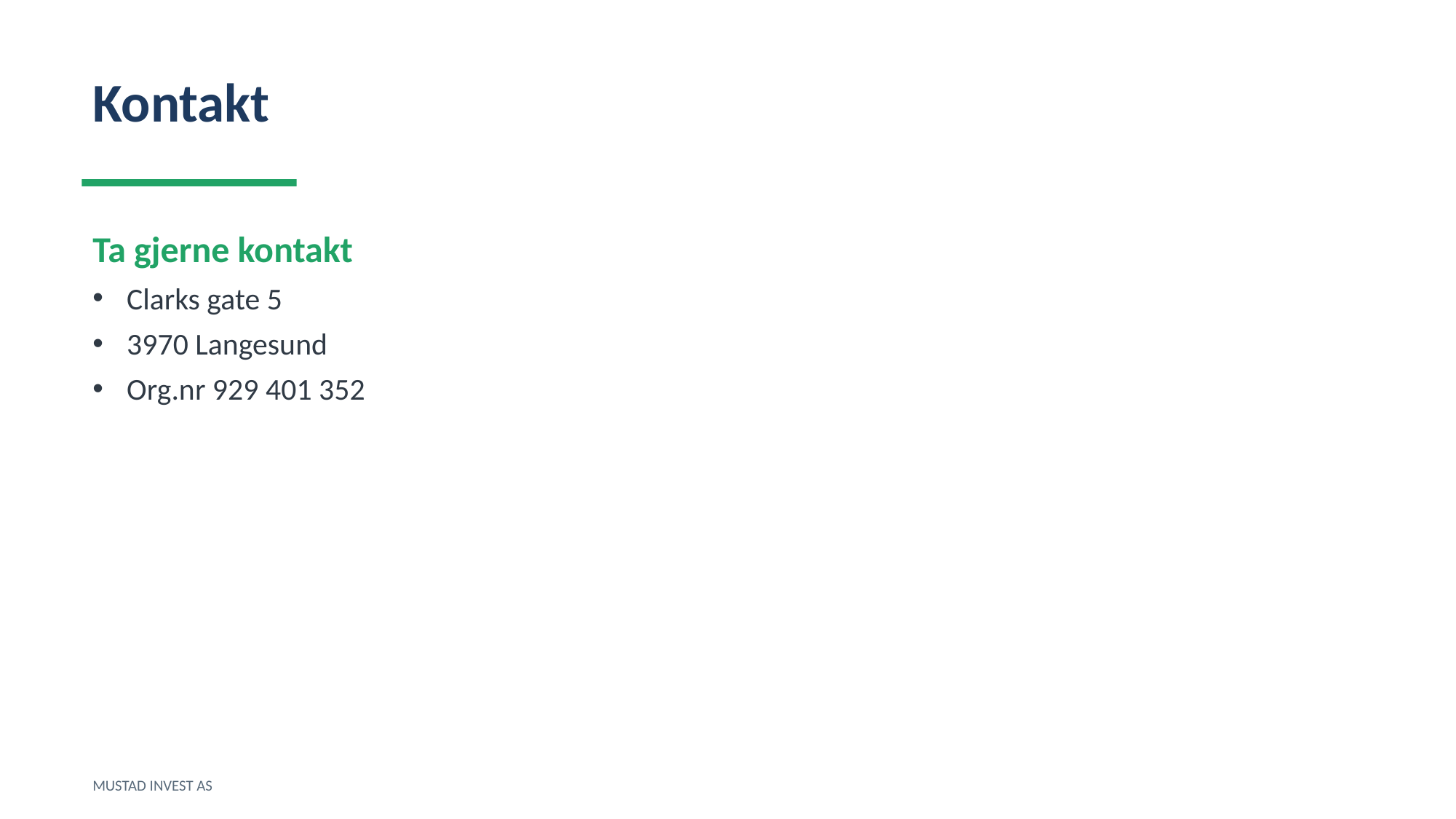

Kontakt

Ta gjerne kontakt
Clarks gate 5
3970 Langesund
Org.nr 929 401 352
MUSTAD INVEST AS